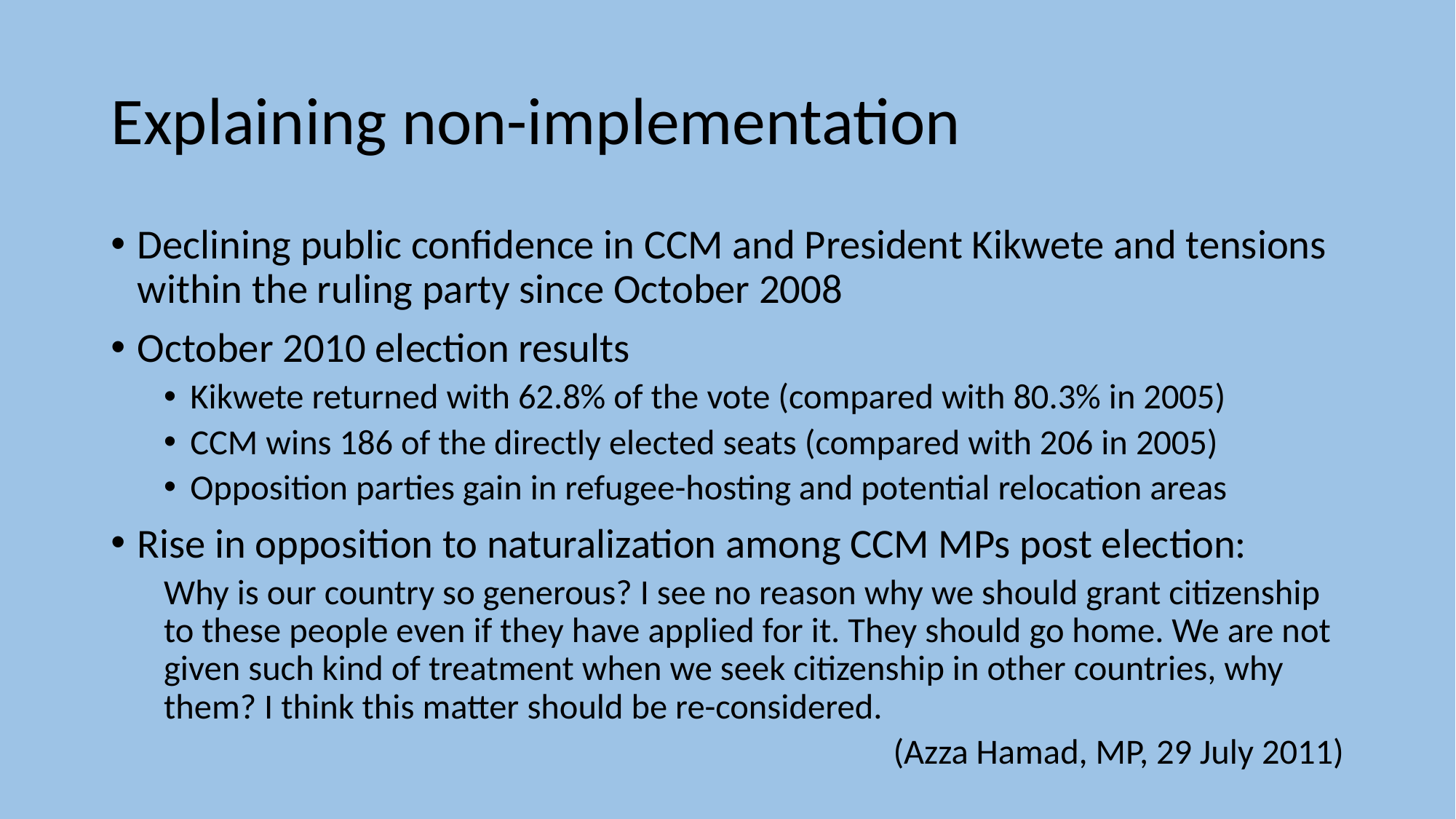

# Explaining non-implementation
Declining public confidence in CCM and President Kikwete and tensions within the ruling party since October 2008
October 2010 election results
Kikwete returned with 62.8% of the vote (compared with 80.3% in 2005)
CCM wins 186 of the directly elected seats (compared with 206 in 2005)
Opposition parties gain in refugee-hosting and potential relocation areas
Rise in opposition to naturalization among CCM MPs post election:
Why is our country so generous? I see no reason why we should grant citizenship to these people even if they have applied for it. They should go home. We are not given such kind of treatment when we seek citizenship in other countries, why them? I think this matter should be re-considered.
(Azza Hamad, MP, 29 July 2011)